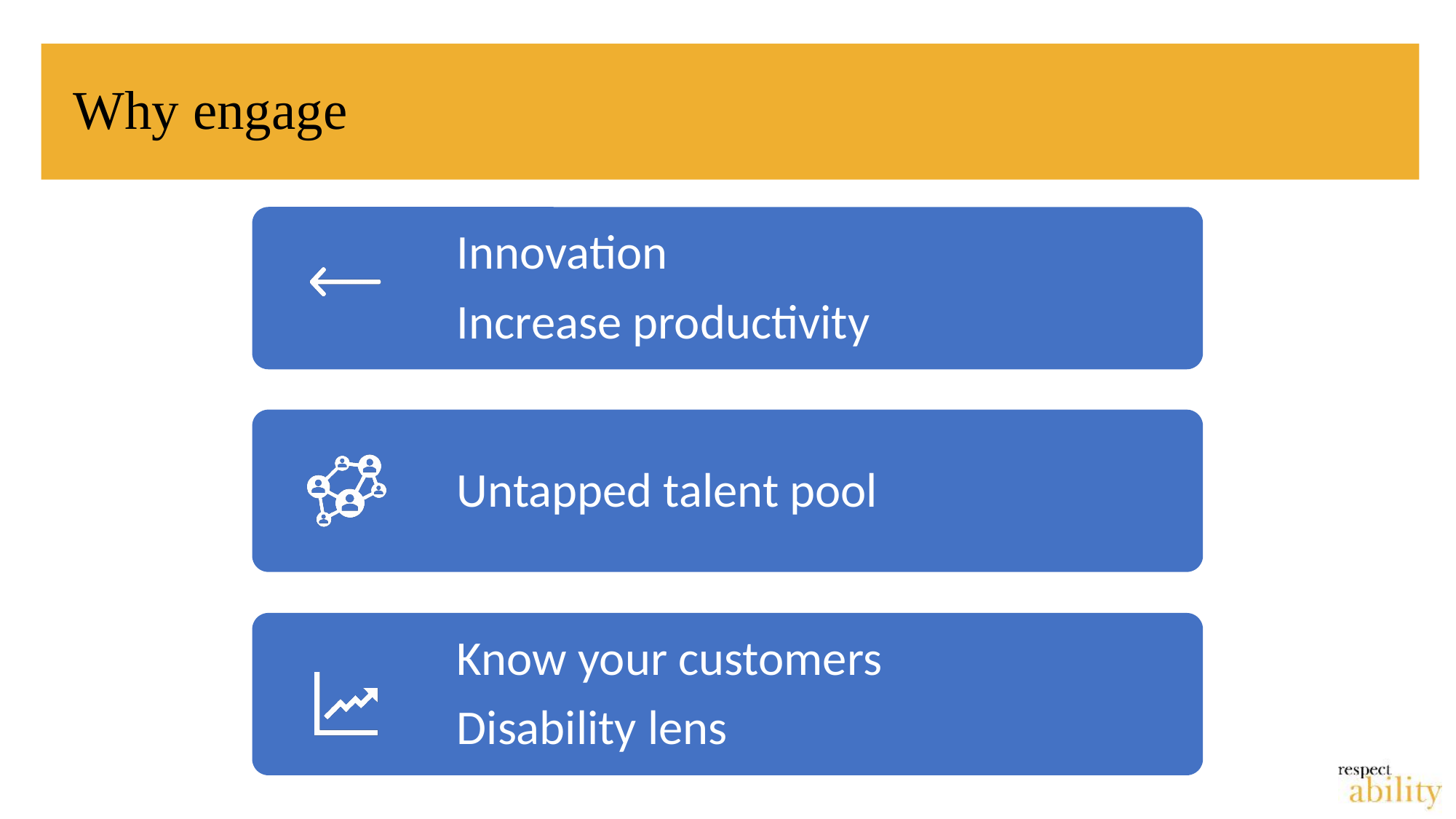

# Why engage

Innovation
Increase productivity

Untapped talent pool

Know your customers
Disability lens